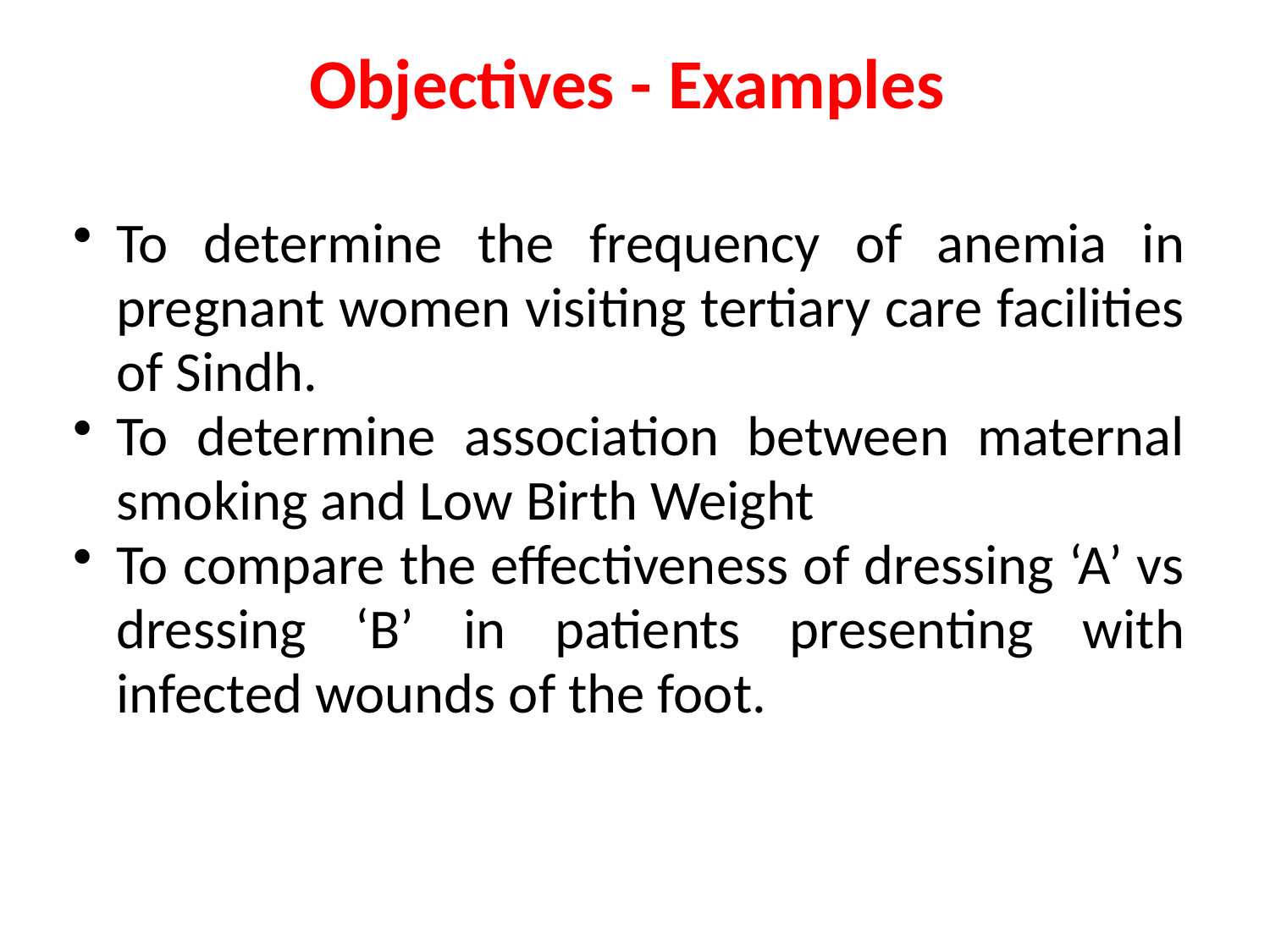

# Objectives - Examples
To determine the frequency of anemia in pregnant women visiting tertiary care facilities of Sindh.
To determine association between maternal smoking and Low Birth Weight
To compare the effectiveness of dressing ‘A’ vs dressing ‘B’ in patients presenting with infected wounds of the foot.